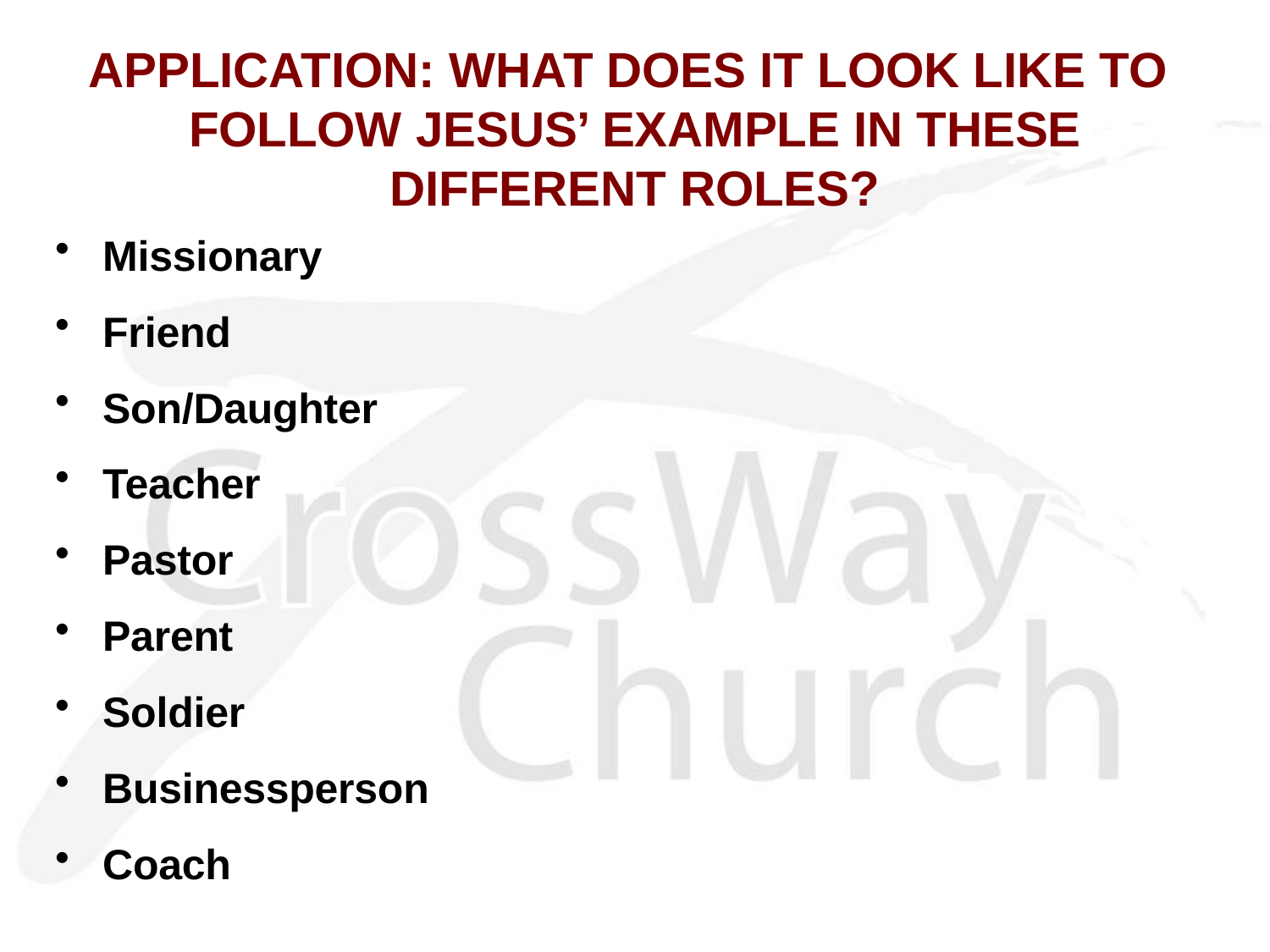

# APPLICATION: WHAT DOES IT LOOK LIKE TO FOLLOW JESUS’ EXAMPLE IN THESE DIFFERENT ROLES?
Missionary

Friend

Son/Daughter

Teacher

Pastor

Parent

Soldier

Businessperson

Coach